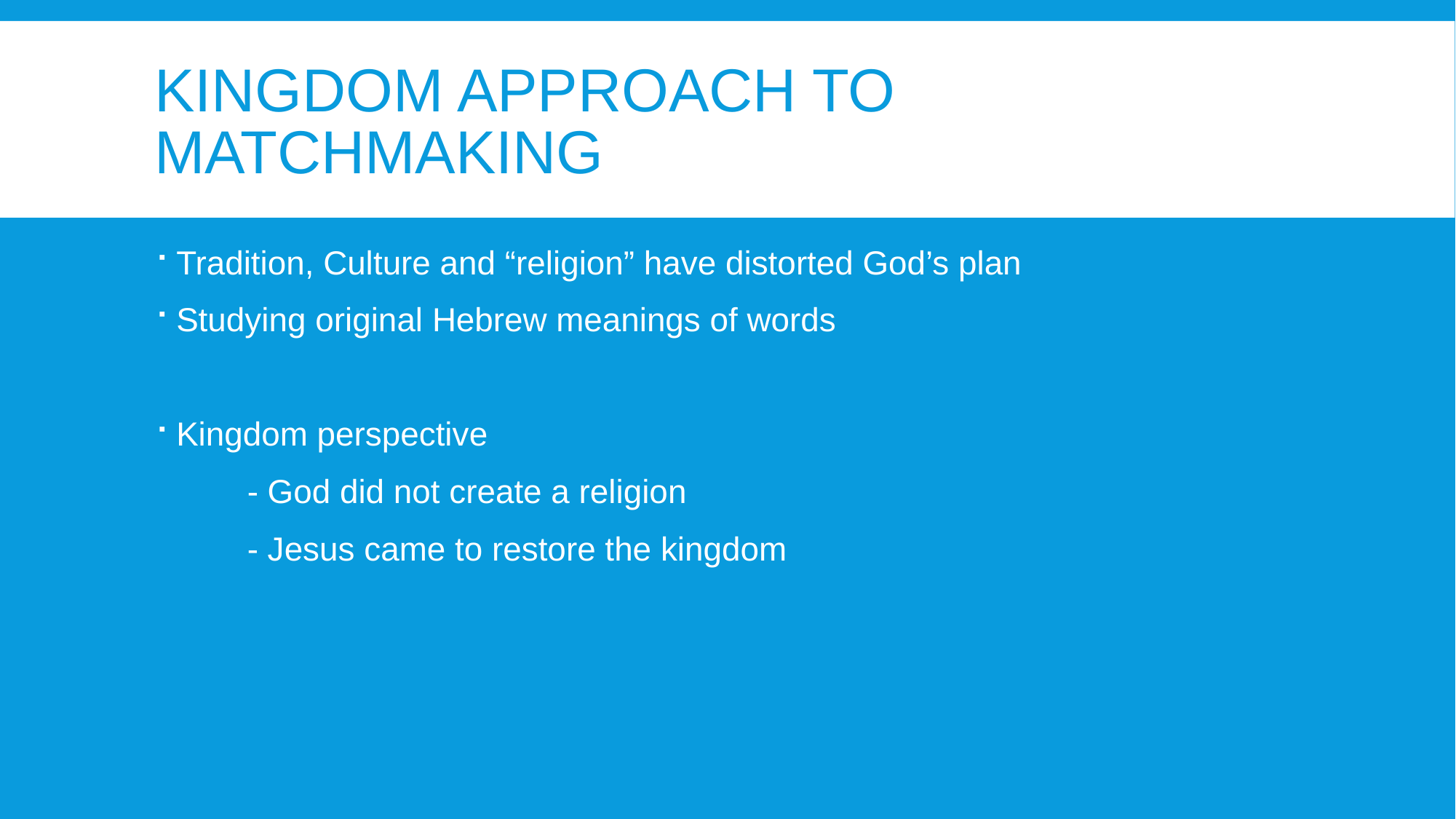

# Kingdom Approach To Matchmaking
Tradition, Culture and “religion” have distorted God’s plan
Studying original Hebrew meanings of words

Kingdom perspective
          - God did not create a religion
          - Jesus came to restore the kingdom